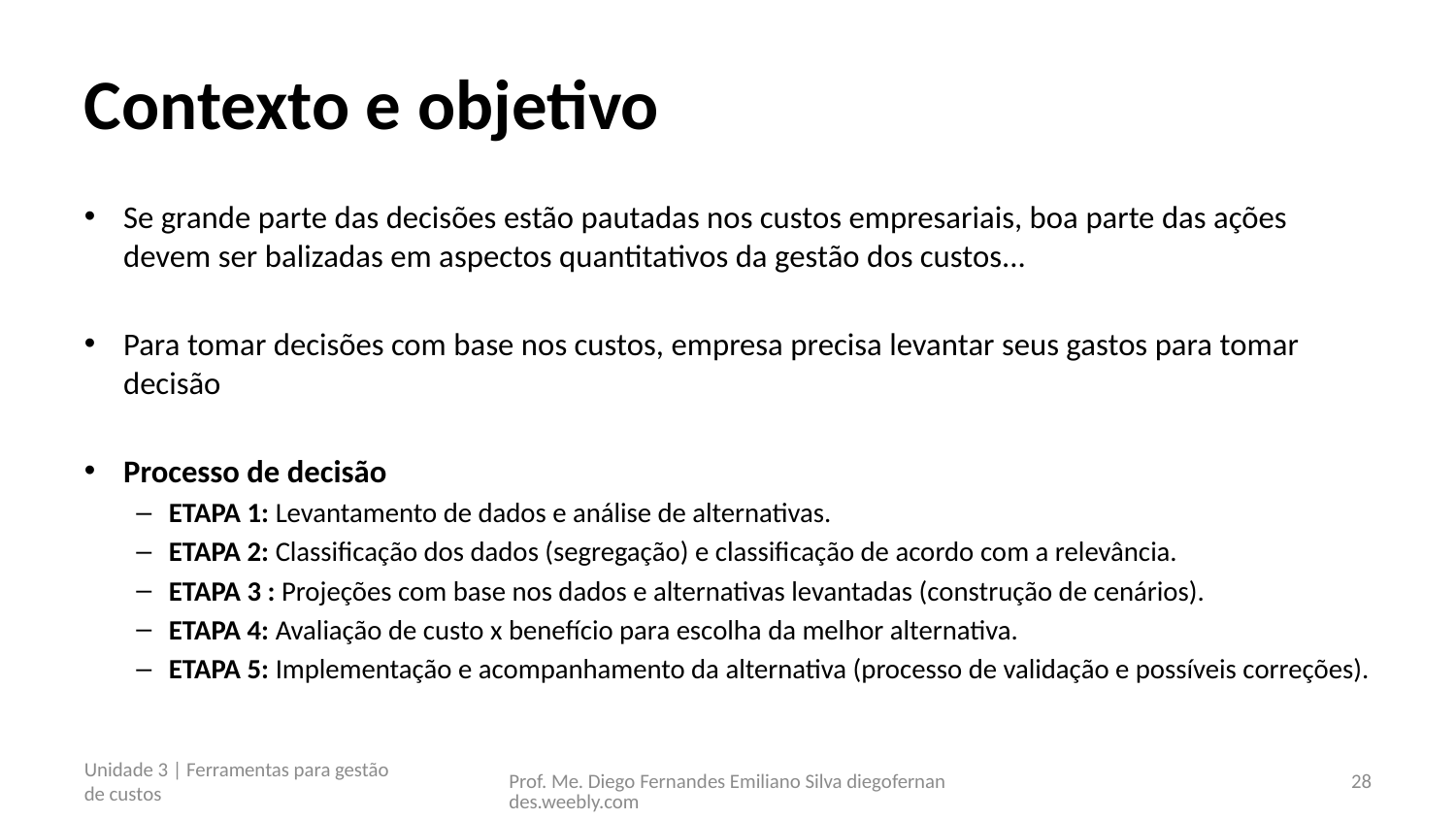

# Contexto e objetivo
Se grande parte das decisões estão pautadas nos custos empresariais, boa parte das ações devem ser balizadas em aspectos quantitativos da gestão dos custos...

Para tomar decisões com base nos custos, empresa precisa levantar seus gastos para tomar decisão

Processo de decisão
ETAPA 1: Levantamento de dados e análise de alternativas.
ETAPA 2: Classificação dos dados (segregação) e classificação de acordo com a relevância.
ETAPA 3 : Projeções com base nos dados e alternativas levantadas (construção de cenários).
ETAPA 4: Avaliação de custo x benefício para escolha da melhor alternativa.
ETAPA 5: Implementação e acompanhamento da alternativa (processo de validação e possíveis correções).

Unidade 3 | Ferramentas para gestão de custos
Prof. Me. Diego Fernandes Emiliano Silva diegofernandes.weebly.com
28